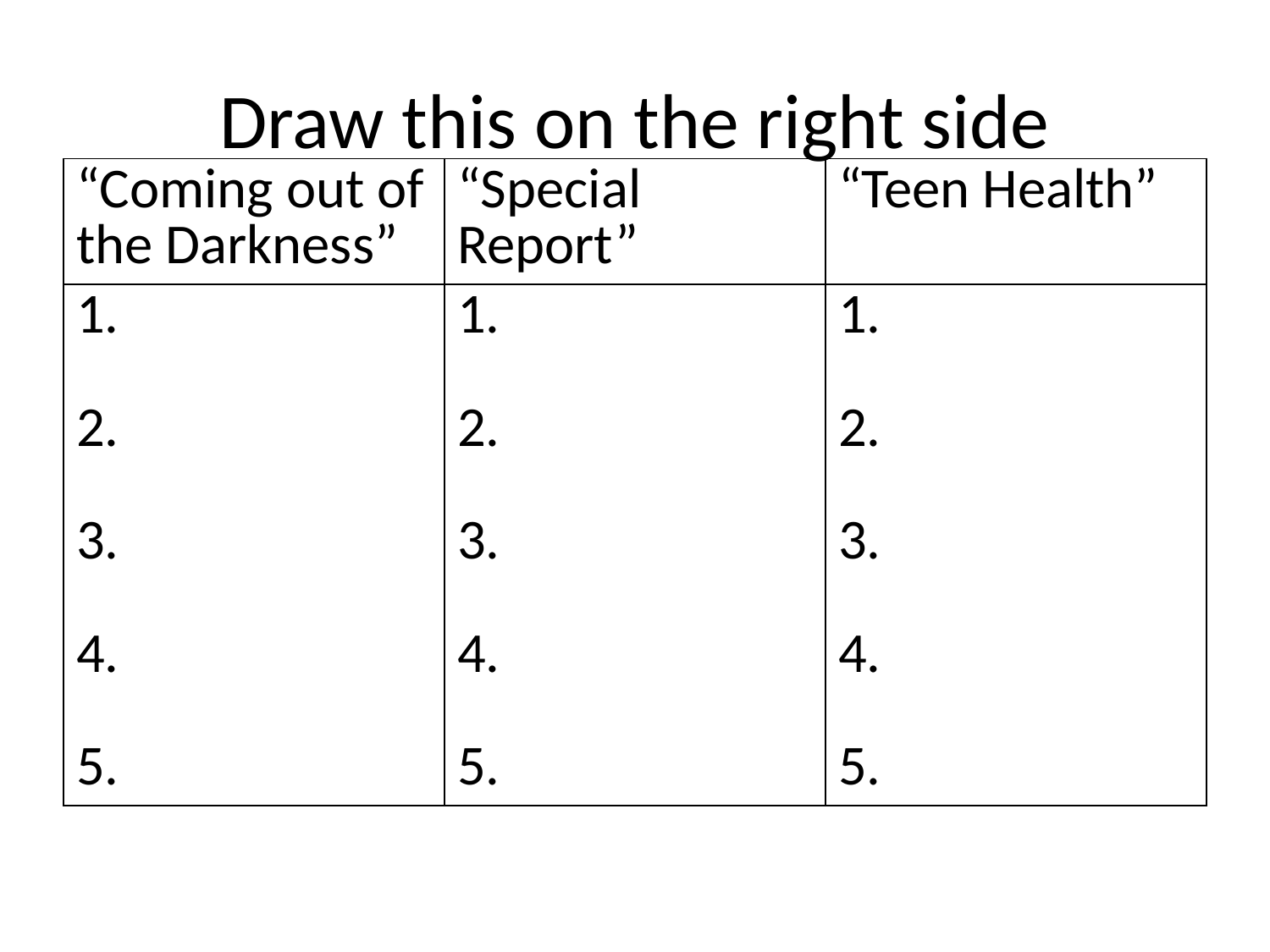

# Draw this on the right side
| “Coming out of the Darkness” | “Special Report” | “Teen Health” |
| --- | --- | --- |
| 1. 2. 3. 4. 5. | 1. 2. 3. 4. 5. | 1. 2. 3. 4. 5. |